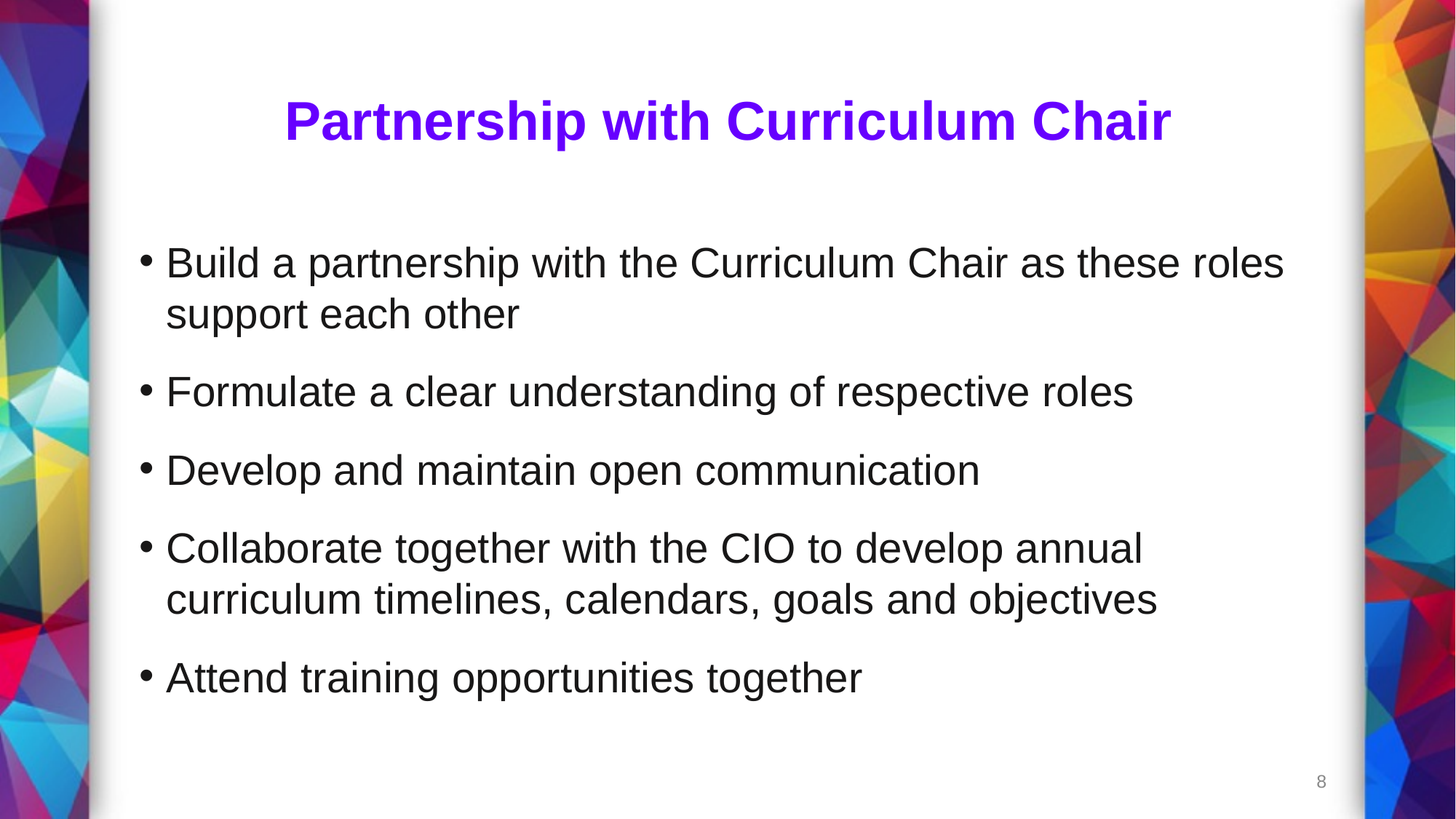

# Partnership with Curriculum Chair
Build a partnership with the Curriculum Chair as these roles support each other
Formulate a clear understanding of respective roles
Develop and maintain open communication
Collaborate together with the CIO to develop annual curriculum timelines, calendars, goals and objectives
Attend training opportunities together